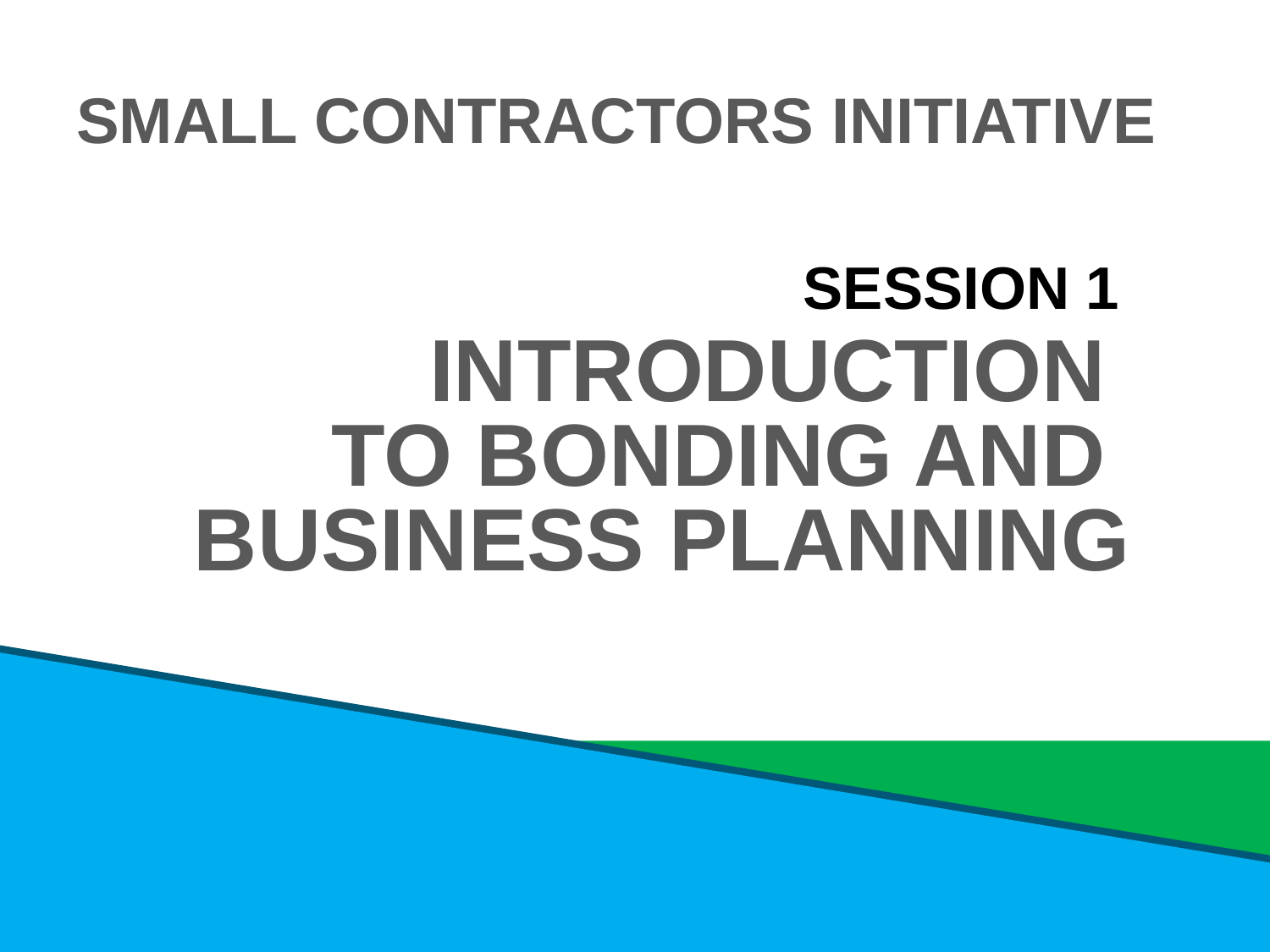

SMALL CONTRACTORS INITIATIVE
SESSION 1
INTRODUCTION
TO BONDING AND
BUSINESS PLANNING